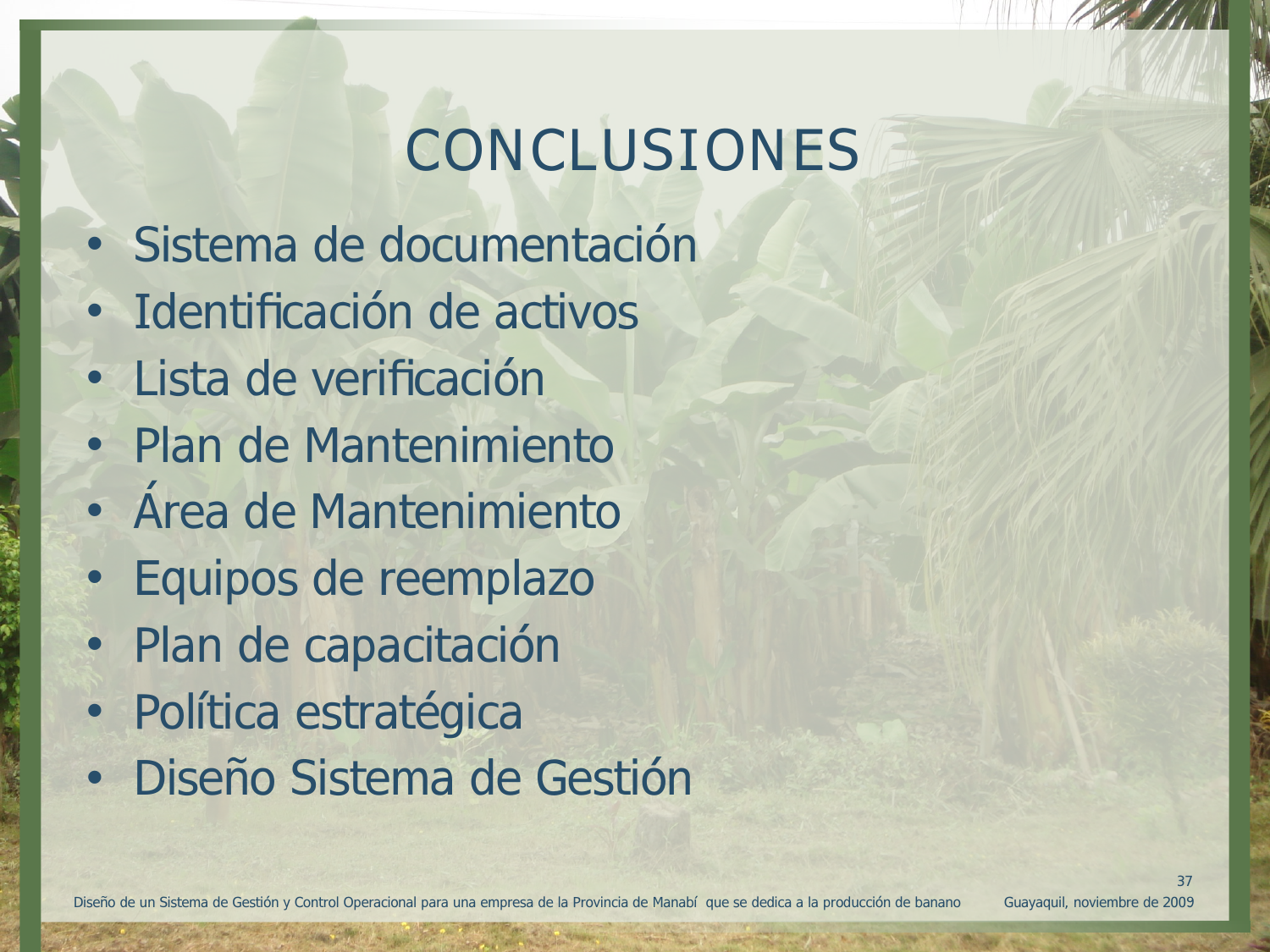

# CONCLUSIONES
Sistema de documentación
Identificación de activos
Lista de verificación
Plan de Mantenimiento
Área de Mantenimiento
Equipos de reemplazo
Plan de capacitación
Política estratégica
Diseño Sistema de Gestión

37
Diseño de un Sistema de Gestión y Control Operacional para una empresa de la Provincia de Manabí  que se dedica a la producción de banano
Guayaquil, noviembre de 2009